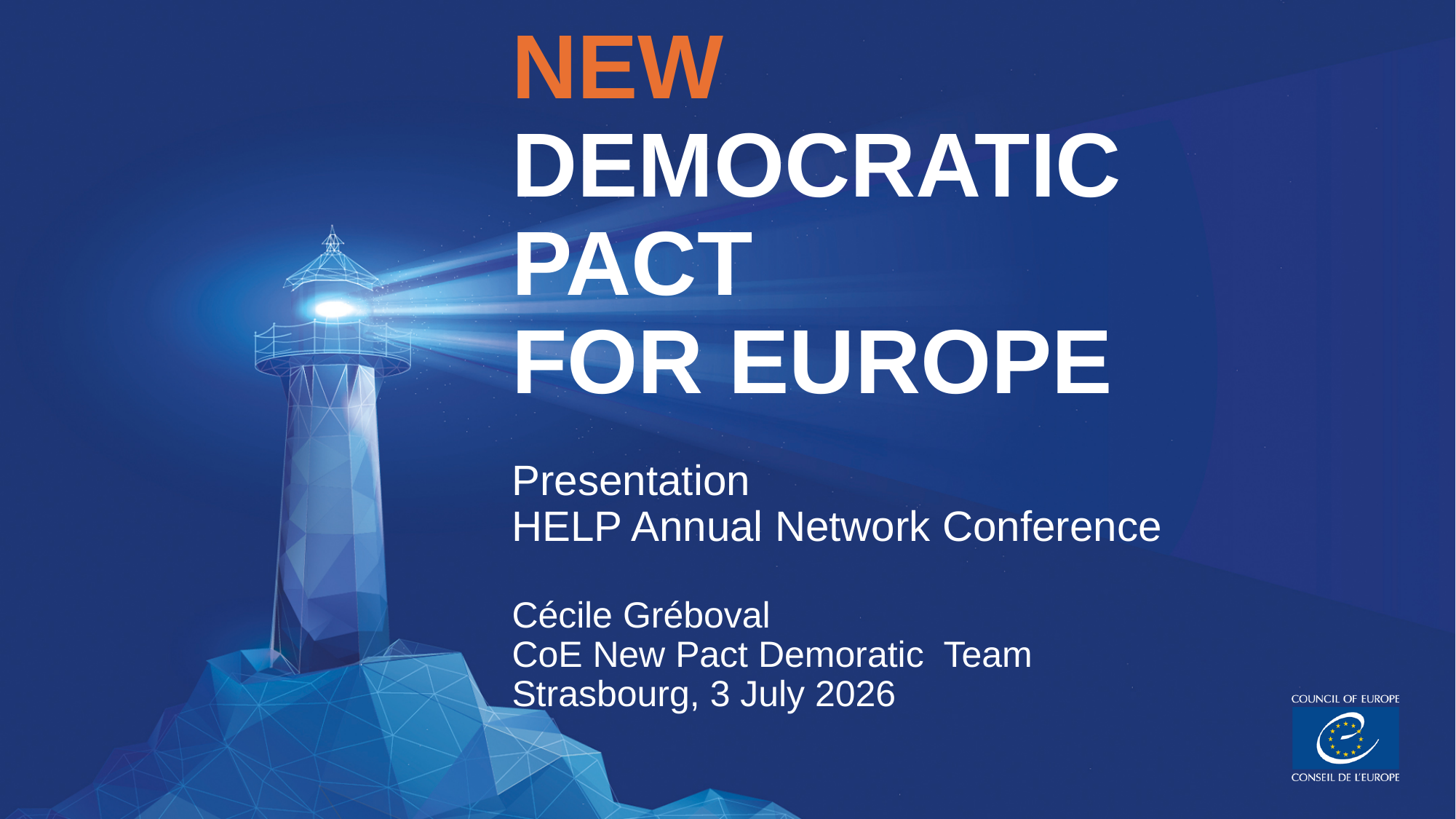

NEW
DEMOCRATIC PACT
FOR EUROPE
Presentation
HELP Annual Network Conference

Cécile Gréboval
CoE New Pact Demoratic  Team
Strasbourg, 3 July 2026